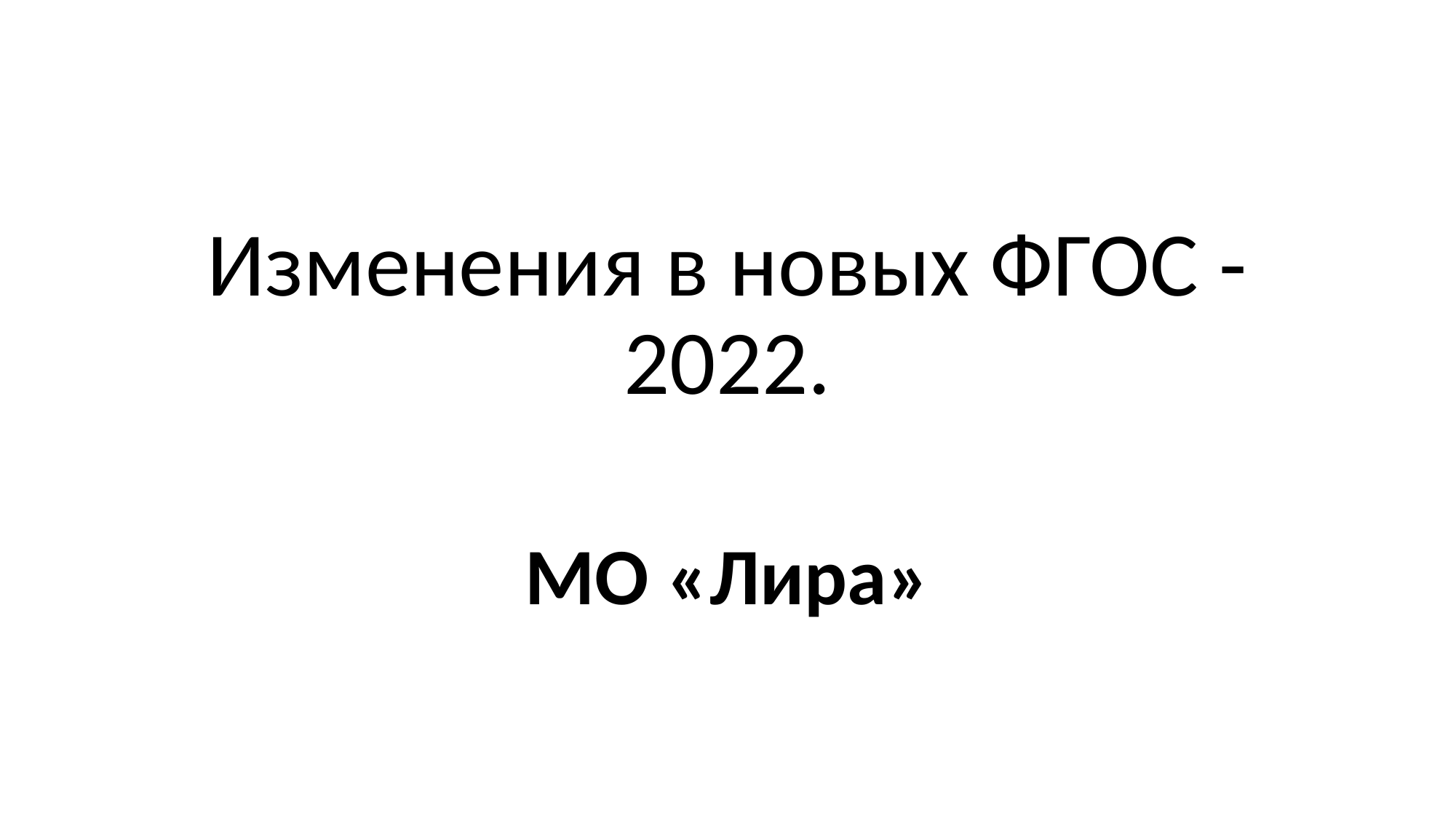

# Изменения в новых ФГОС -2022.

МО «Лира»